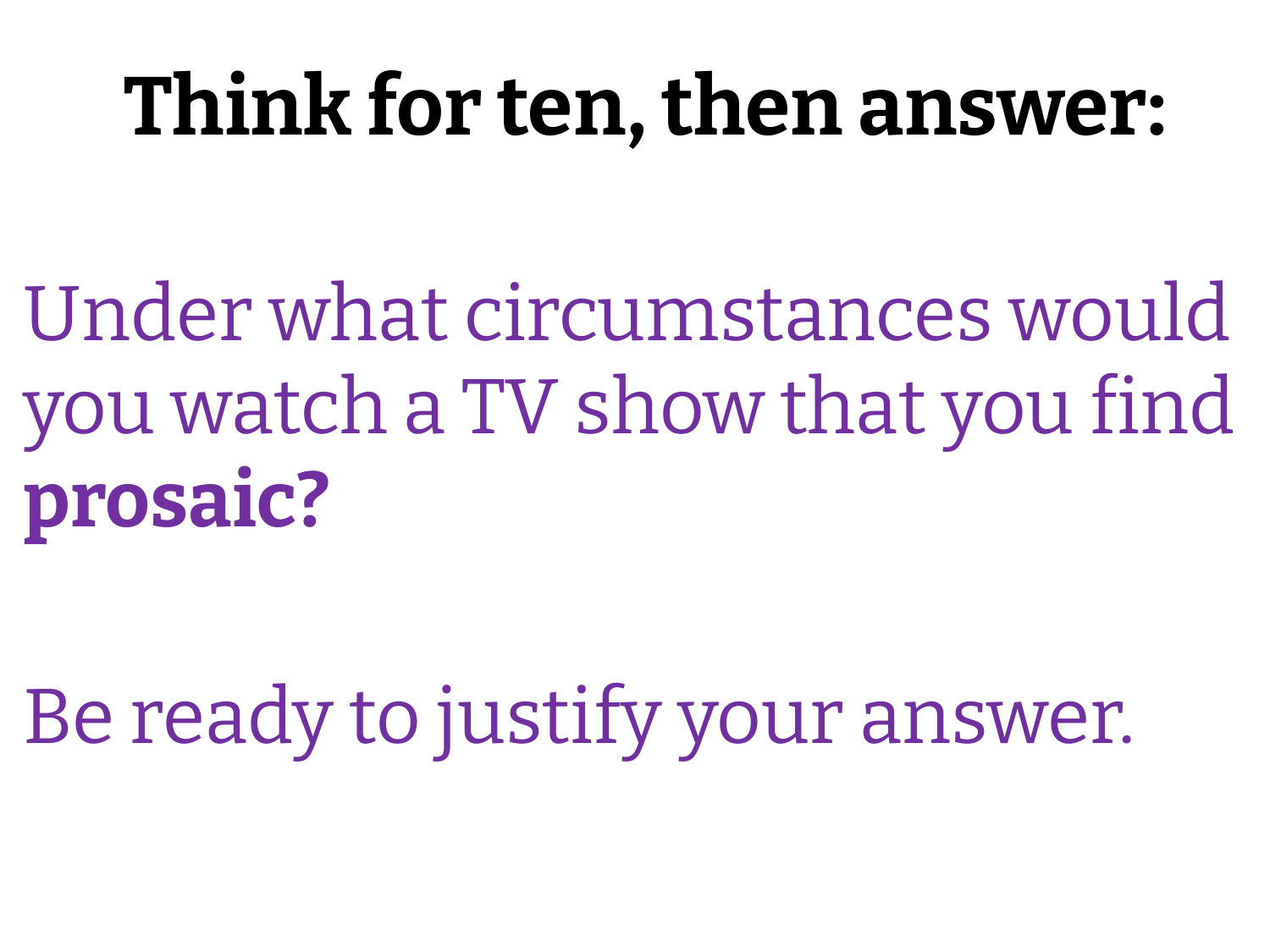

# Think for ten, then answer:

Under what circumstances would you watch a TV show that you find prosaic?

Be ready to justify your answer.